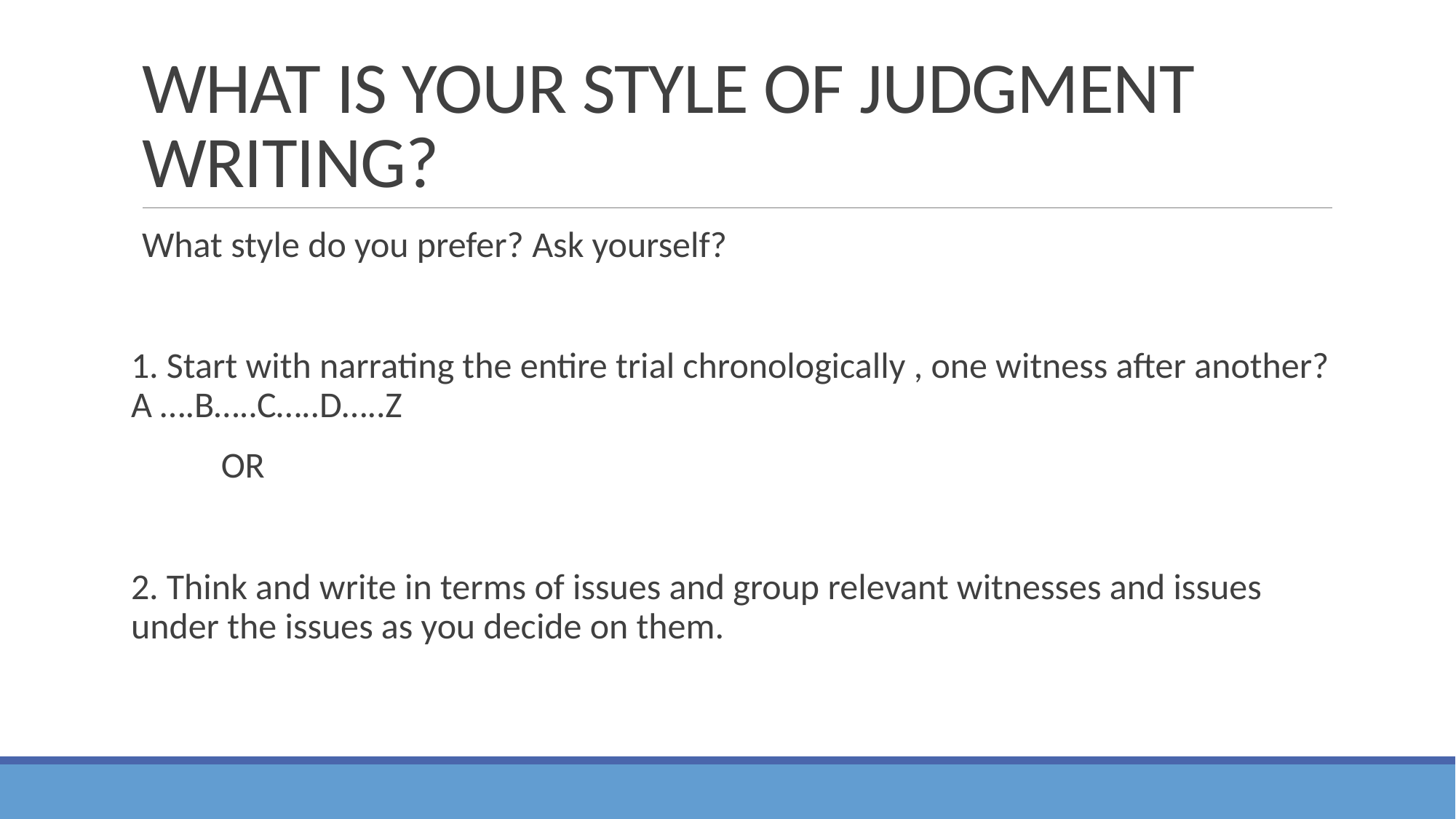

# WHAT IS YOUR STYLE OF JUDGMENT WRITING?
What style do you prefer? Ask yourself?

1. Start with narrating the entire trial chronologically , one witness after another? A ….B…..C…..D…..Z
           OR

2. Think and write in terms of issues and group relevant witnesses and issues under the issues as you decide on them.